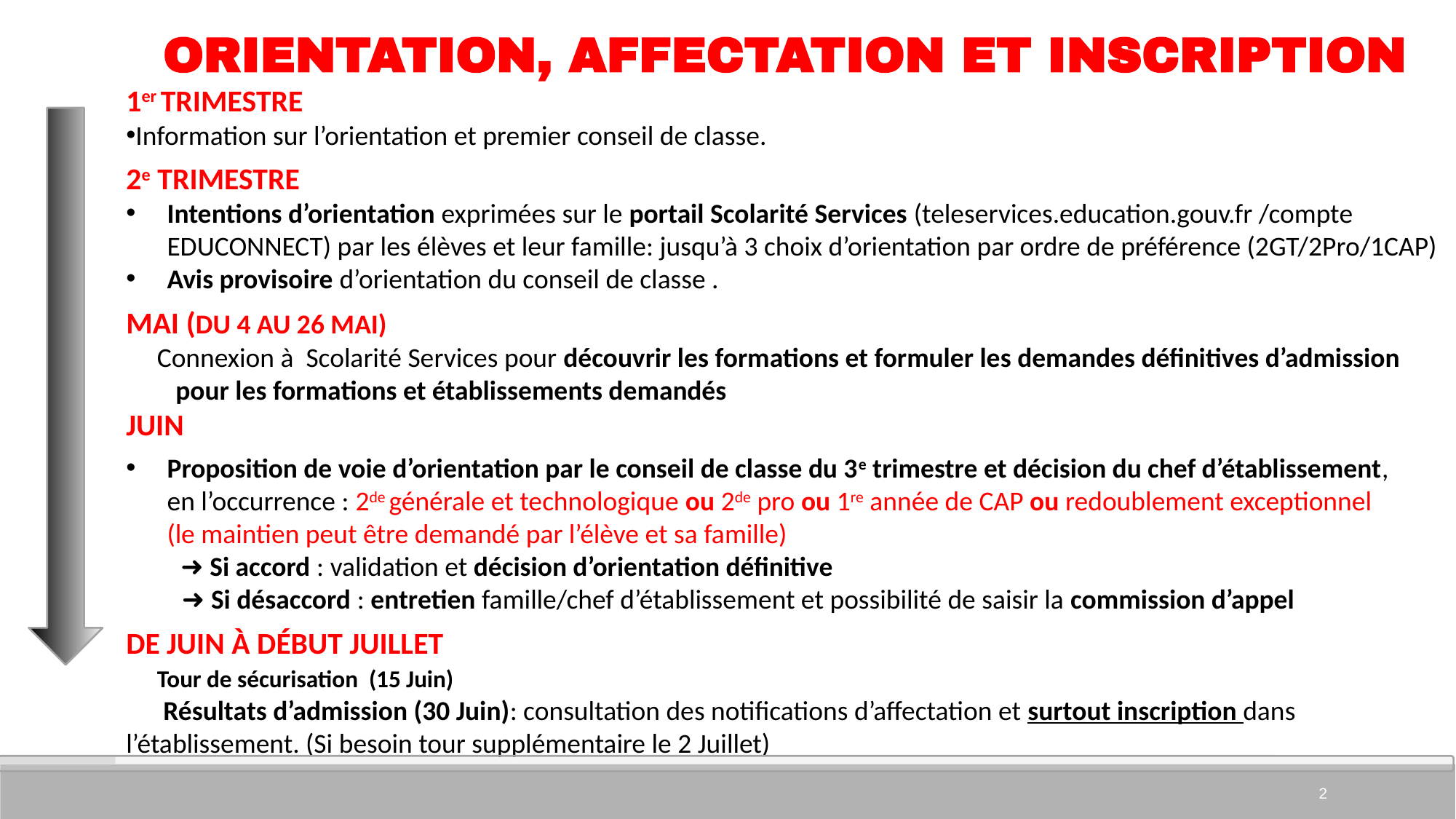

ORIENTATION, AFFECTATION ET INSCRIPTION
1er trimestre
Information sur l’orientation et premier conseil de classe.
2e trimestre
Intentions d’orientation exprimées sur le portail Scolarité Services (teleservices.education.gouv.fr /compte EDUCONNECT) par les élèves et leur famille: jusqu’à 3 choix d’orientation par ordre de préférence (2GT/2Pro/1CAP)
Avis provisoire d’orientation du conseil de classe .
Mai (du 4 au 26 Mai)
     Connexion à  Scolarité Services pour découvrir les formations et formuler les demandes définitives d’admission
        pour les formations et établissements demandés
Juin
Proposition de voie d’orientation par le conseil de classe du 3e trimestre et décision du chef d’établissement,
en l’occurrence : 2de générale et technologique ou 2de pro ou 1re année de CAP ou redoublement exceptionnel
(le maintien peut être demandé par l’élève et sa famille)
➜ Si accord : validation et décision d’orientation définitive
 	  ➜ Si désaccord : entretien famille/chef d’établissement et possibilité de saisir la commission d’appel
De juin à début juillet
     Tour de sécurisation  (15 Juin)
      Résultats d’admission (30 Juin): consultation des notifications d’affectation et surtout inscription dans l’établissement. (Si besoin tour supplémentaire le 2 Juillet)

2